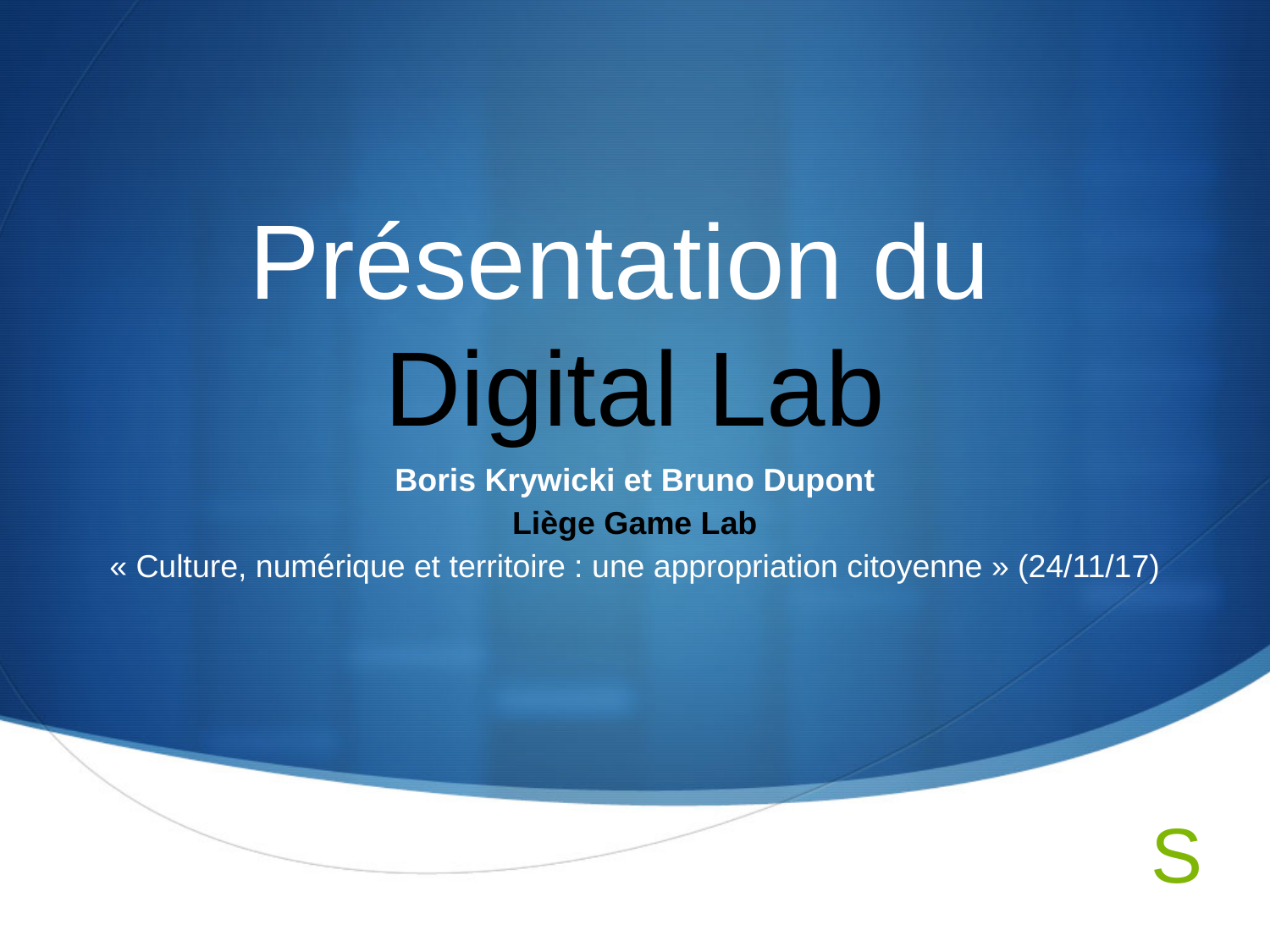

# Présentation du Digital Lab
Boris Krywicki et Bruno Dupont
Liège Game Lab
« Culture, numérique et territoire : une appropriation citoyenne » (24/11/17)